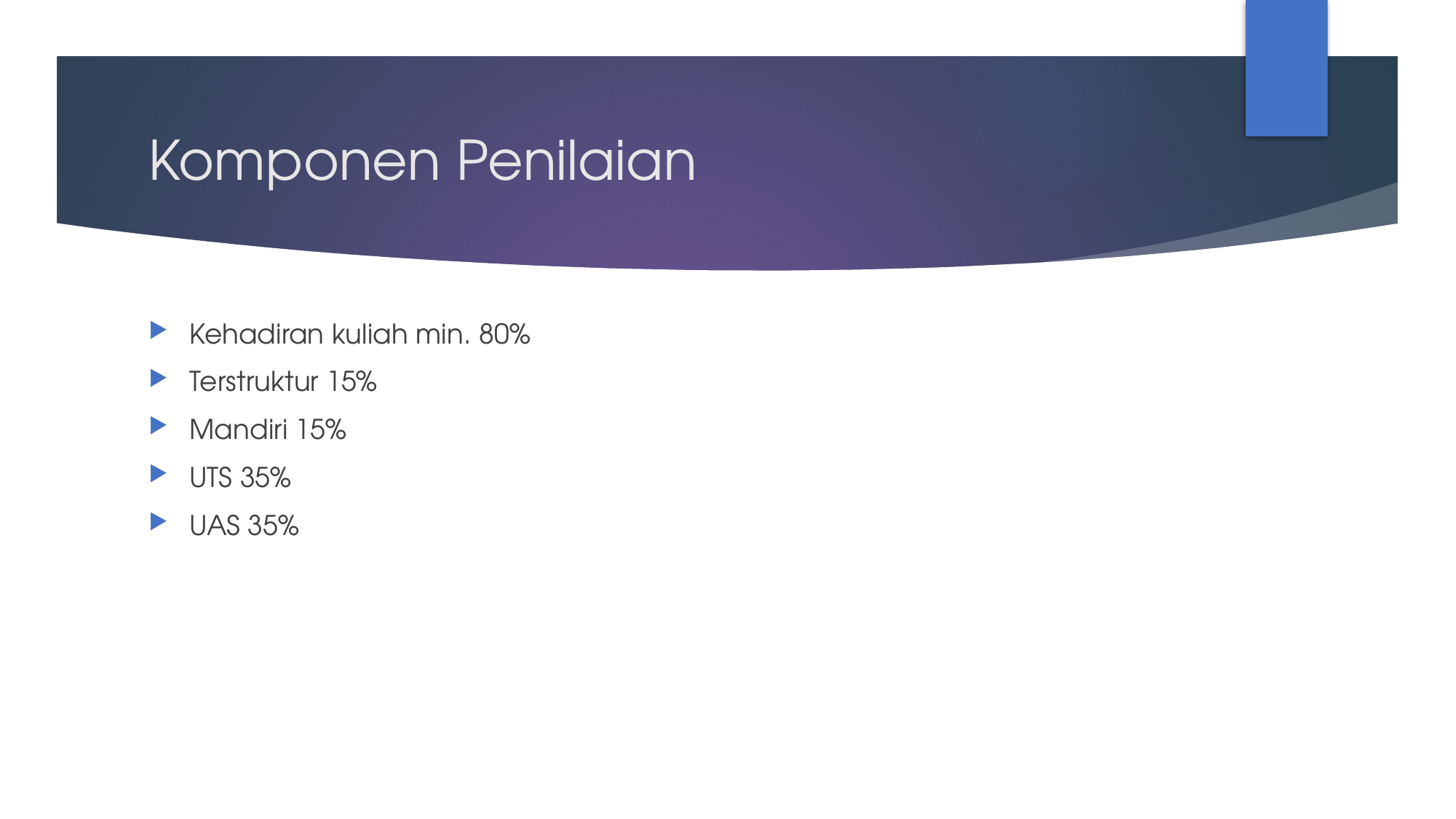

# Komponen Penilaian
Kehadiran kuliah min. 80%
Terstruktur 15%
Mandiri 15%
UTS 35%
UAS 35%